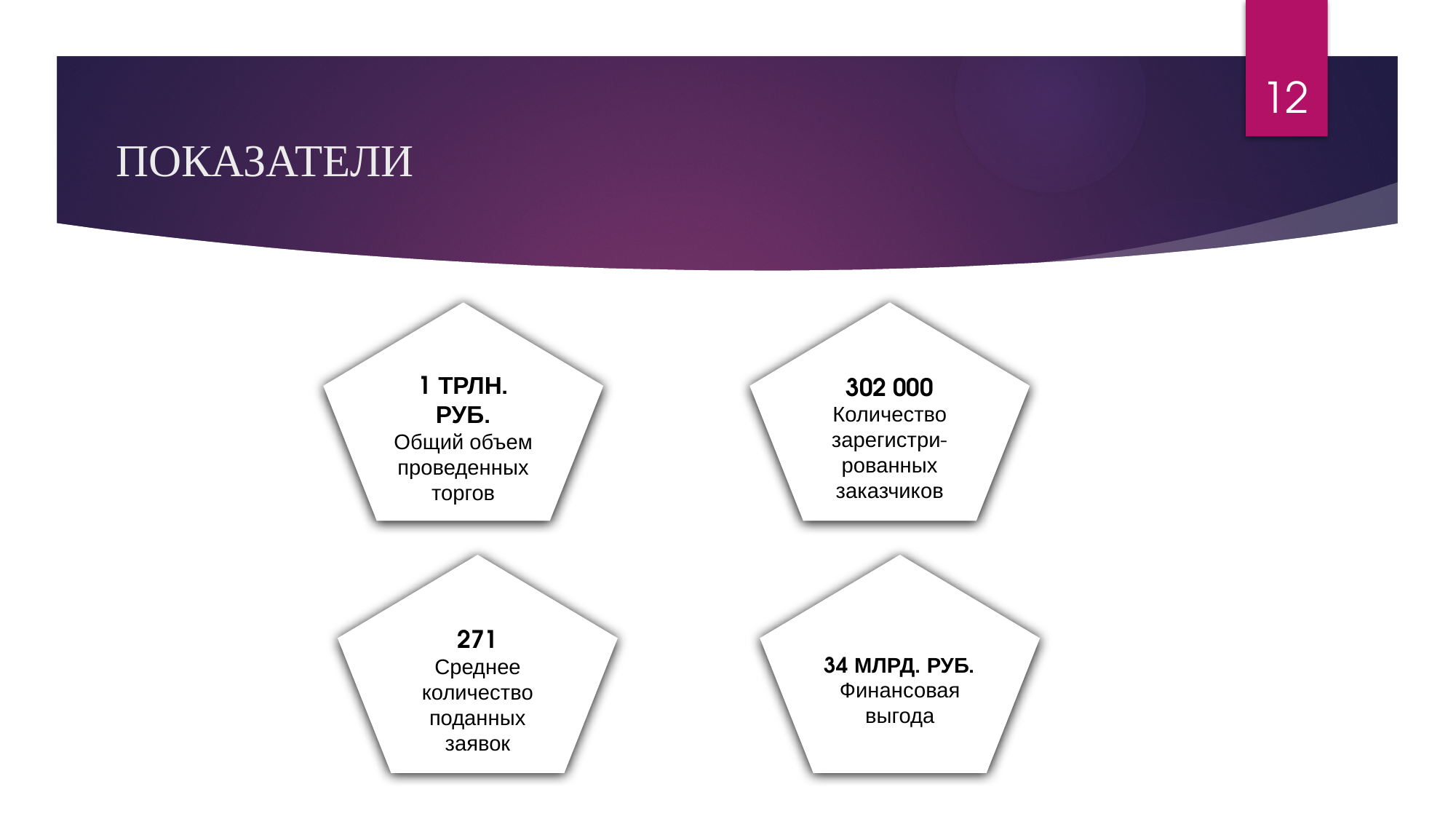

12
# ПОКАЗАТЕЛИ
1 ТРЛН. РУБ.
Общий объем проведенных торгов
302 000
Количество зарегистри-рованных заказчиков
271
Среднее количество поданных заявок
34 МЛРД. РУБ.
Финансовая выгода